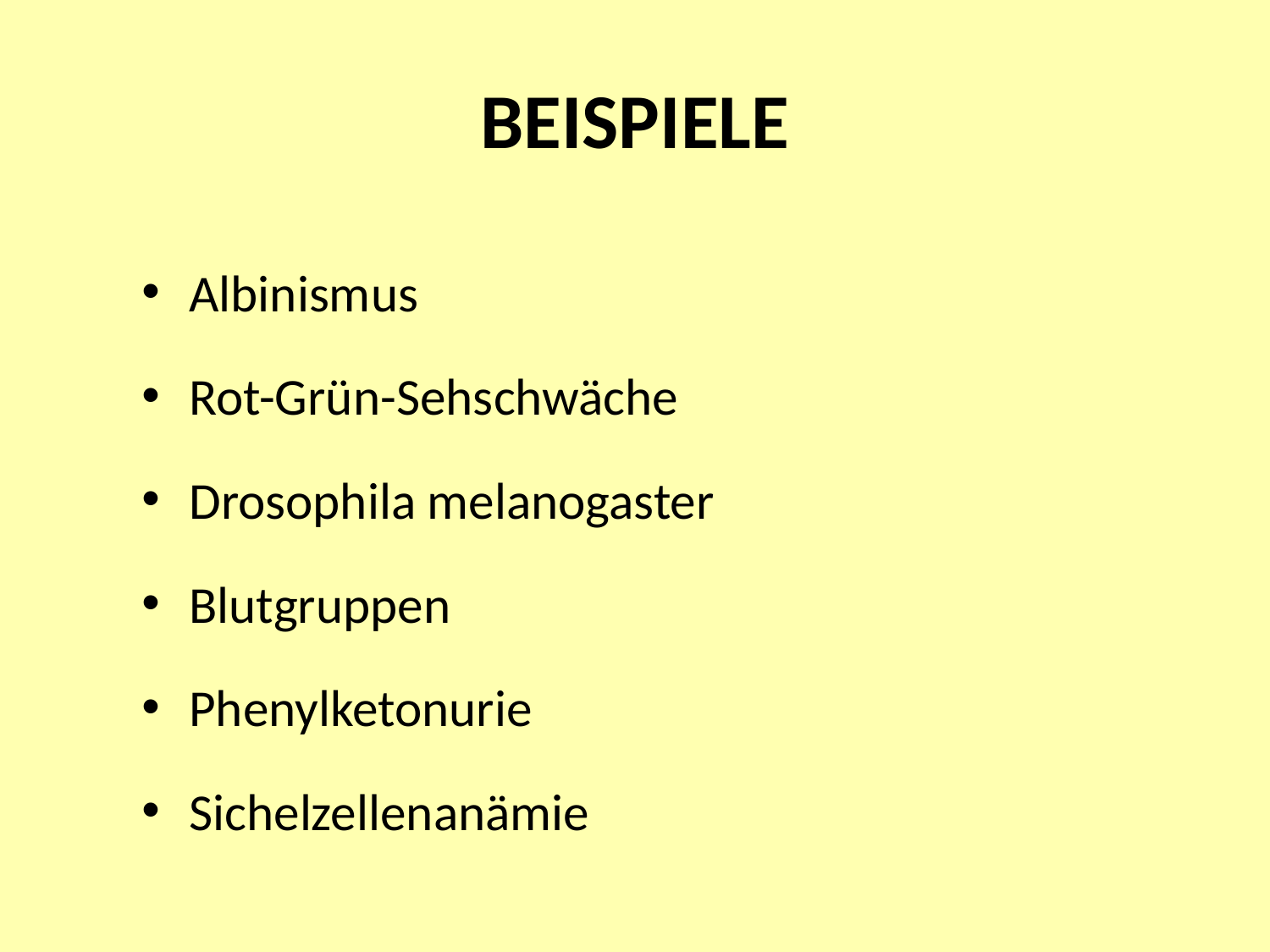

# BEISPIELE
Albinismus
Rot-Grün-Sehschwäche
Drosophila melanogaster
Blutgruppen
Phenylketonurie
Sichelzellenanämie